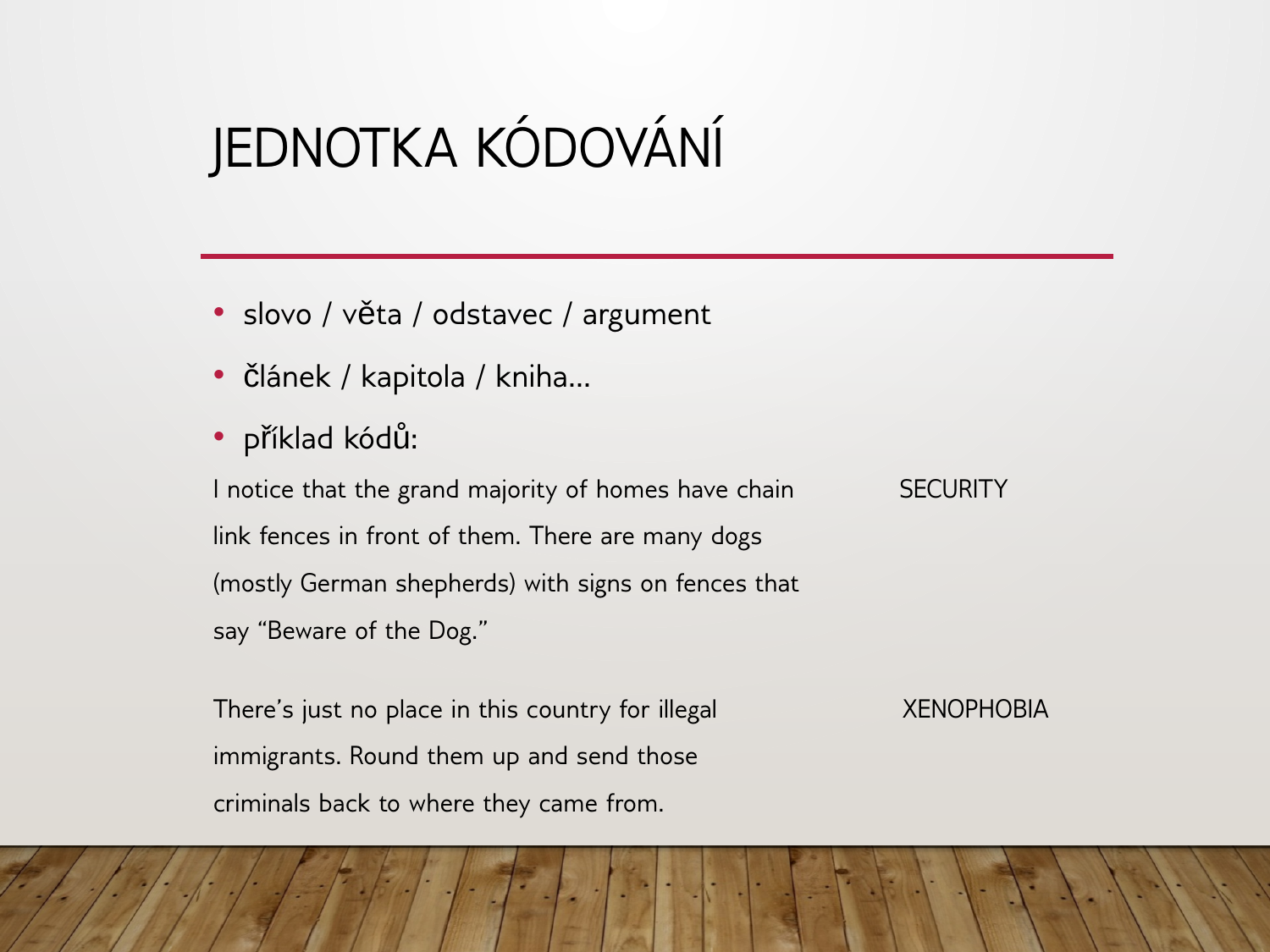

# jednotka kódování
slovo / věta / odstavec / argument
článek / kapitola / kniha...
příklad kódů:
I notice that the grand majority of homes have chain             SECURITY
link fences in front of them. There are many dogs
(mostly German shepherds) with signs on fences that
say “Beware of the Dog.”
There’s just no place in this country for illegal                       XENOPHOBIA
immigrants. Round them up and send those
criminals back to where they came from.